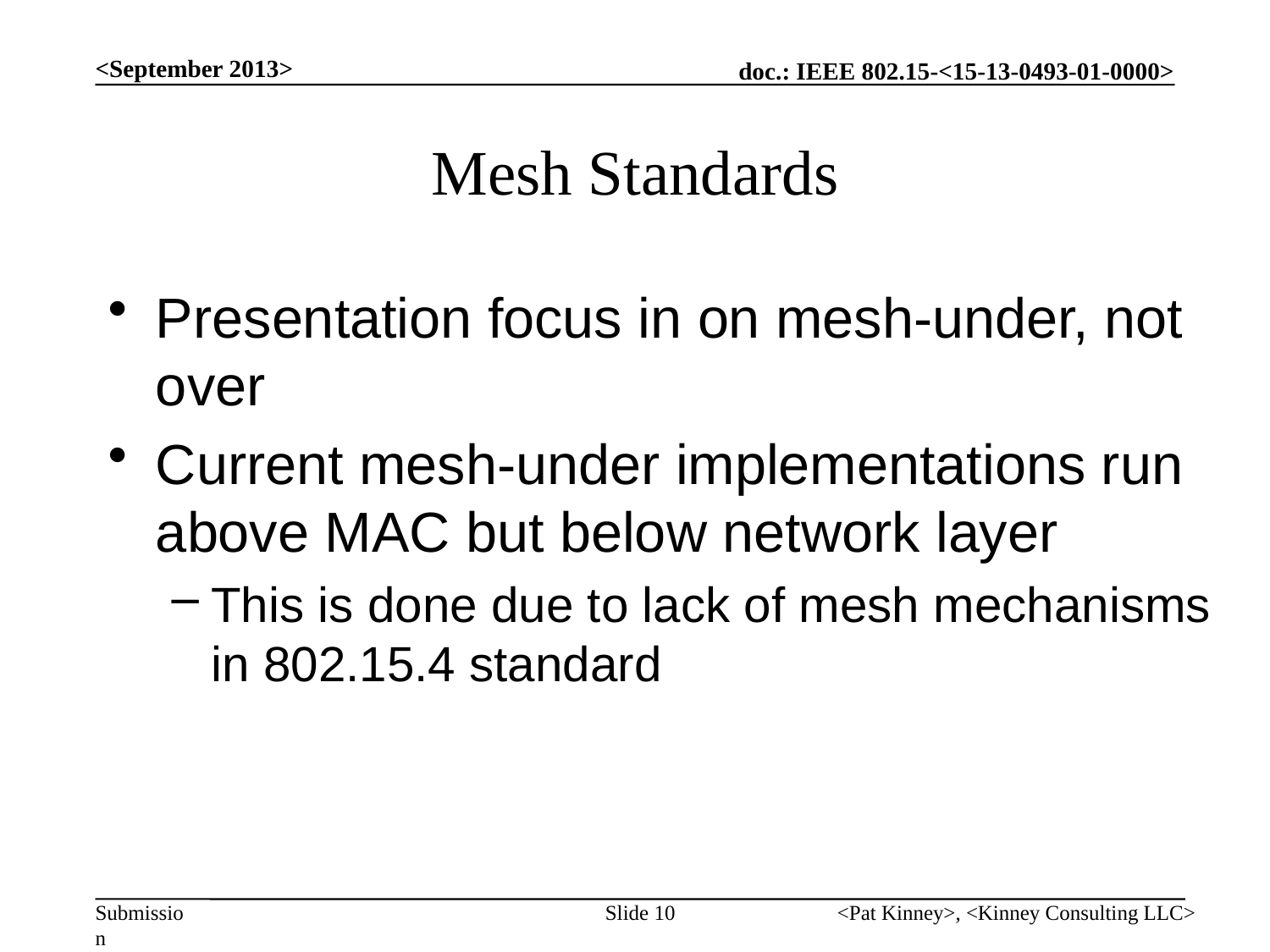

<September 2013>
# Mesh Standards
Presentation focus in on mesh-under, not over
Current mesh-under implementations run above MAC but below network layer
This is done due to lack of mesh mechanisms in 802.15.4 standard
Slide 10
<Pat Kinney>, <Kinney Consulting LLC>